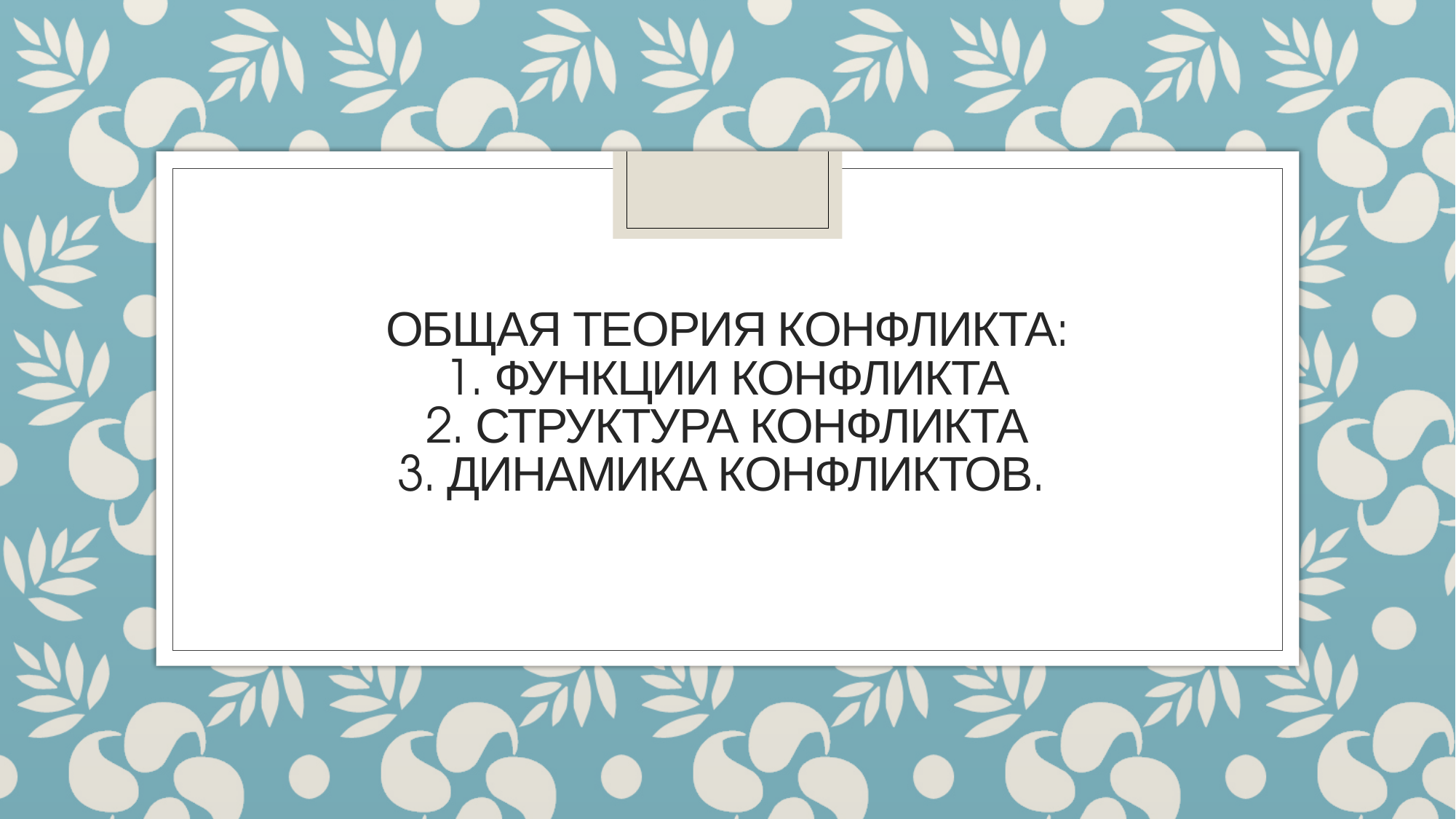

# Общая теория конфликта: 1. Функции конфликта 2. Структура конфликта 3. динамика конфликтов.